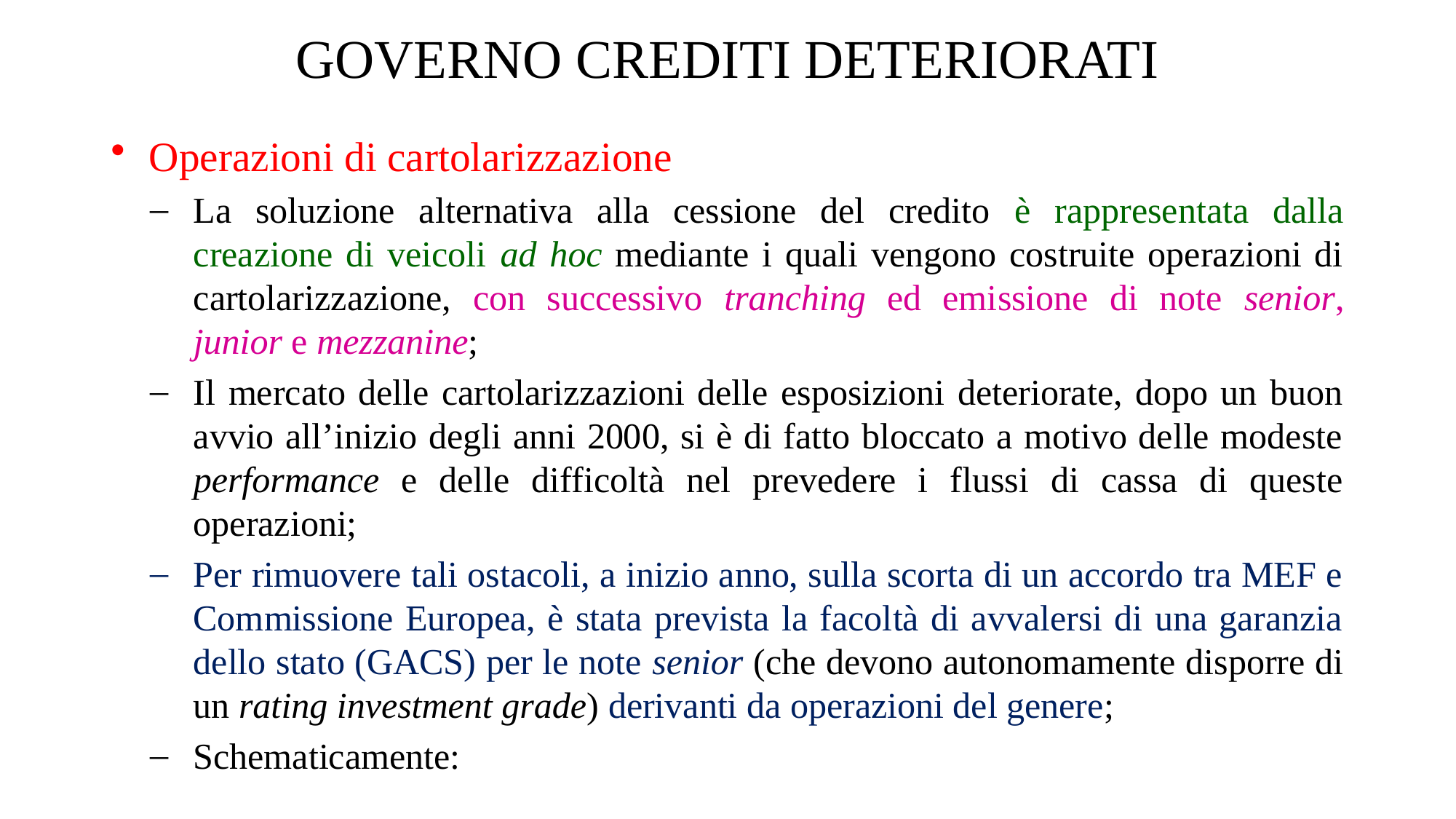

# GOVERNO CREDITI DETERIORATI
Operazioni di cartolarizzazione
La soluzione alternativa alla cessione del credito è rappresentata dalla creazione di veicoli ad hoc mediante i quali vengono costruite operazioni di cartolarizzazione, con successivo tranching ed emissione di note senior, junior e mezzanine;
Il mercato delle cartolarizzazioni delle esposizioni deteriorate, dopo un buon avvio all’inizio degli anni 2000, si è di fatto bloccato a motivo delle modeste performance e delle difficoltà nel prevedere i flussi di cassa di queste operazioni;
Per rimuovere tali ostacoli, a inizio anno, sulla scorta di un accordo tra MEF e Commissione Europea, è stata prevista la facoltà di avvalersi di una garanzia dello stato (GACS) per le note senior (che devono autonomamente disporre di un rating investment grade) derivanti da operazioni del genere;
Schematicamente: